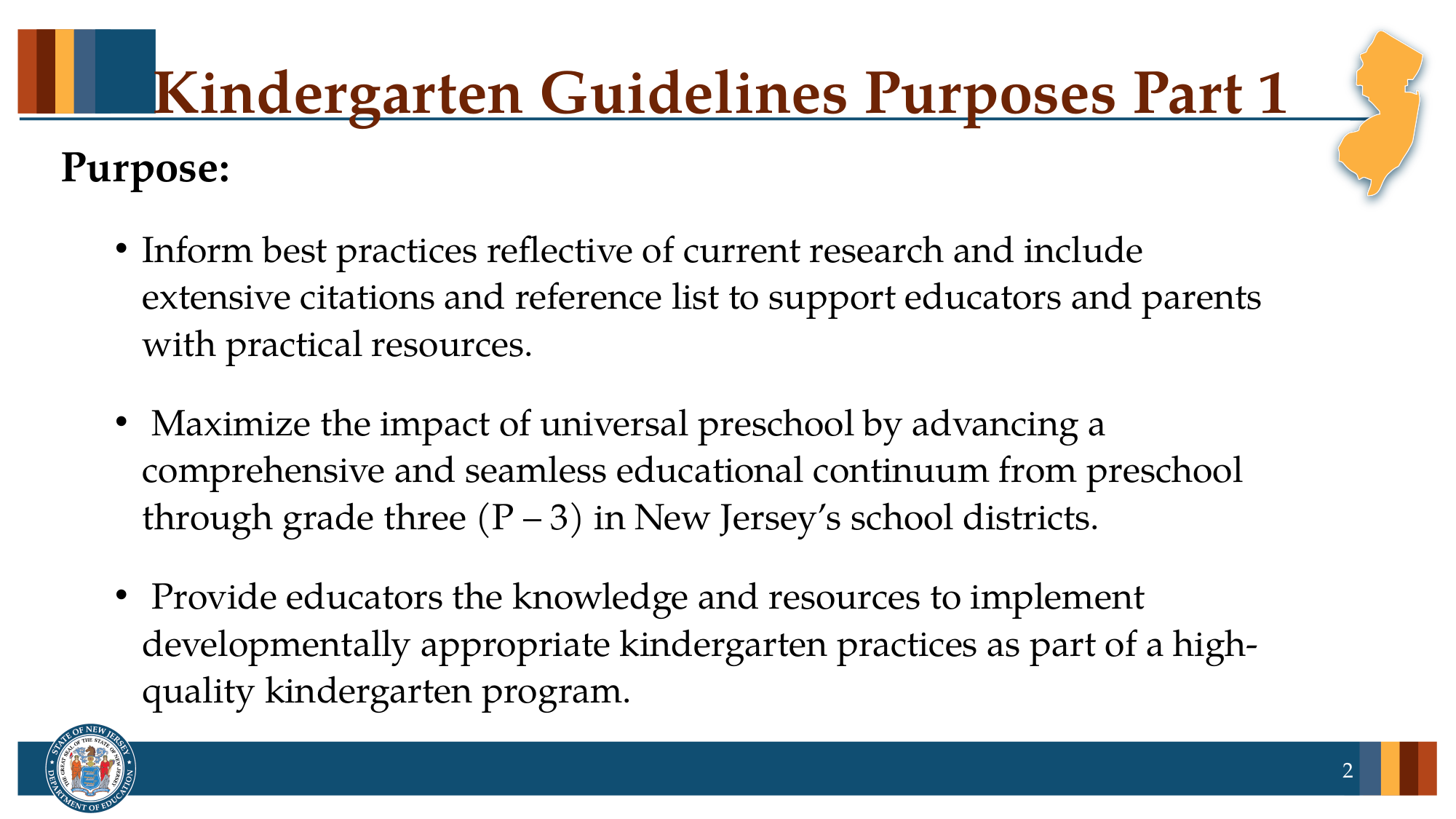

# Kindergarten Guidelines Purposes Part 1
Purpose:
Inform best practices reflective of current research and include extensive citations and reference list to support educators and parents with practical resources.
 Maximize the impact of universal preschool by advancing a comprehensive and seamless educational continuum from preschool through grade three (P – 3) in New Jersey’s school districts.
 Provide educators the knowledge and resources to implement developmentally appropriate kindergarten practices as part of a high-quality kindergarten program.

2